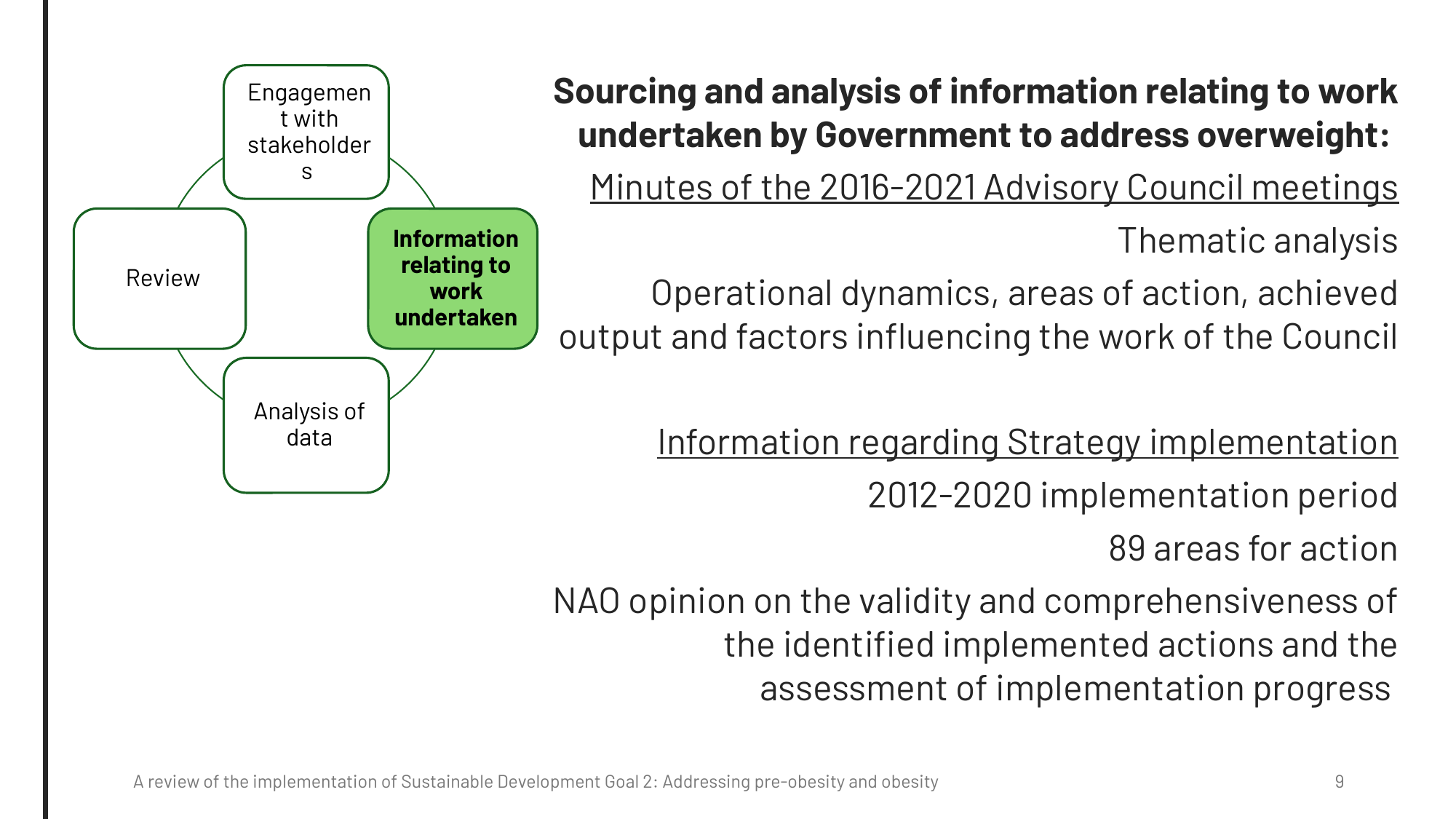

Sourcing and analysis of information relating to work undertaken by Government to address overweight:
Minutes of the 2016-2021 Advisory Council meetings
Thematic analysis
Operational dynamics, areas of action, achieved output and factors influencing the work of the Council

Information regarding Strategy implementation
2012-2020 implementation period
89 areas for action
NAO opinion on the validity and comprehensiveness of the identified implemented actions and the assessment of implementation progress
Engagement with stakeholders
Information relating to work undertaken
Analysis of data
Review
A review of the implementation of Sustainable Development Goal 2: Addressing pre-obesity and obesity
9